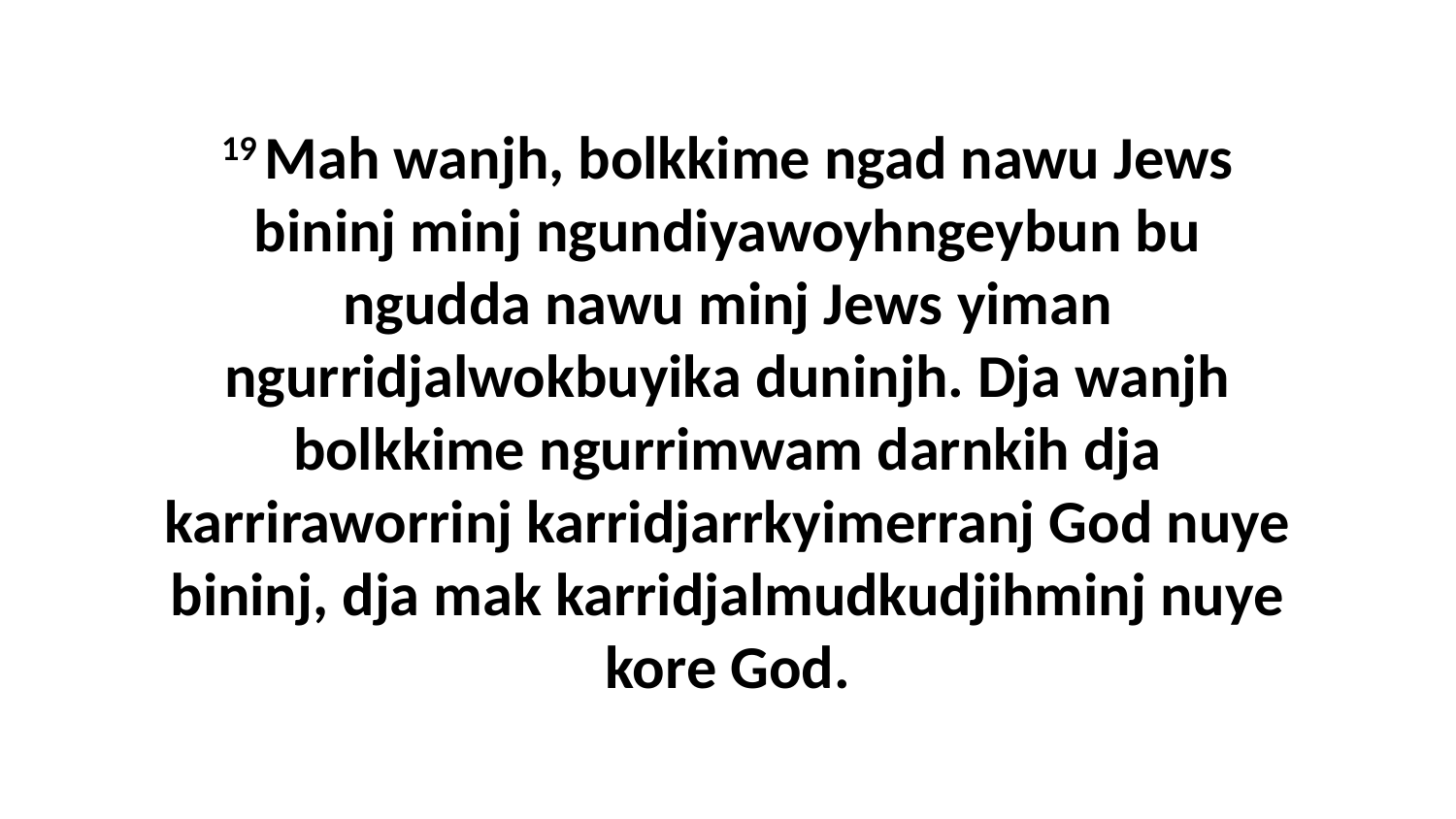

19 Mah wanjh, bolkkime ngad nawu Jews bininj minj ngundiyawoyhngeybun bu ngudda nawu minj Jews yiman ngurridjalwokbuyika duninjh. Dja wanjh bolkkime ngurrimwam darnkih dja karriraworrinj karridjarrkyimerranj God nuye bininj, dja mak karridjalmudkudjihminj nuye kore God.